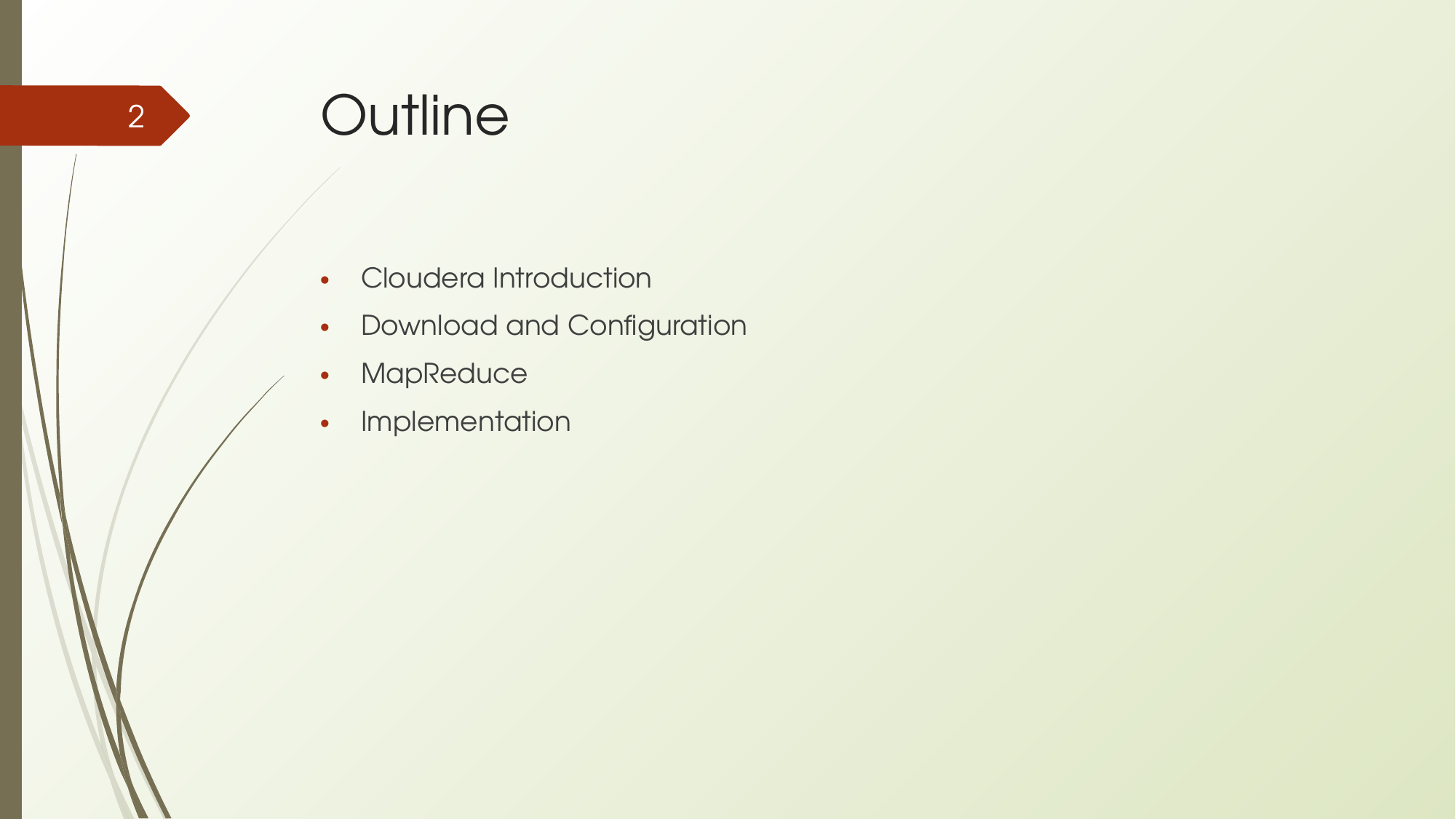

# Outline
2
Cloudera Introduction
Download and Configuration
MapReduce
Implementation